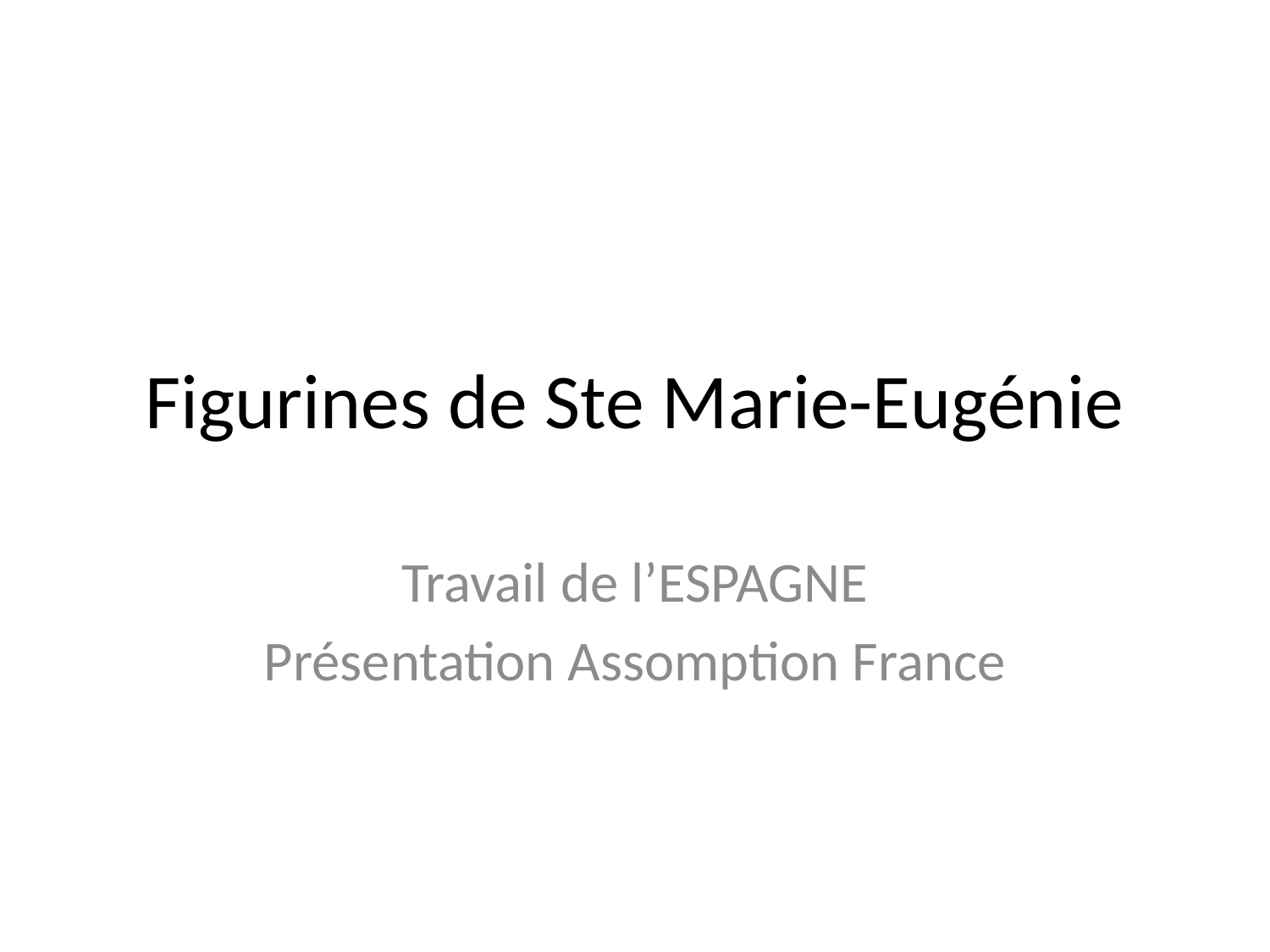

# Figurines de Ste Marie-Eugénie
Travail de l’ESPAGNE
Présentation Assomption France